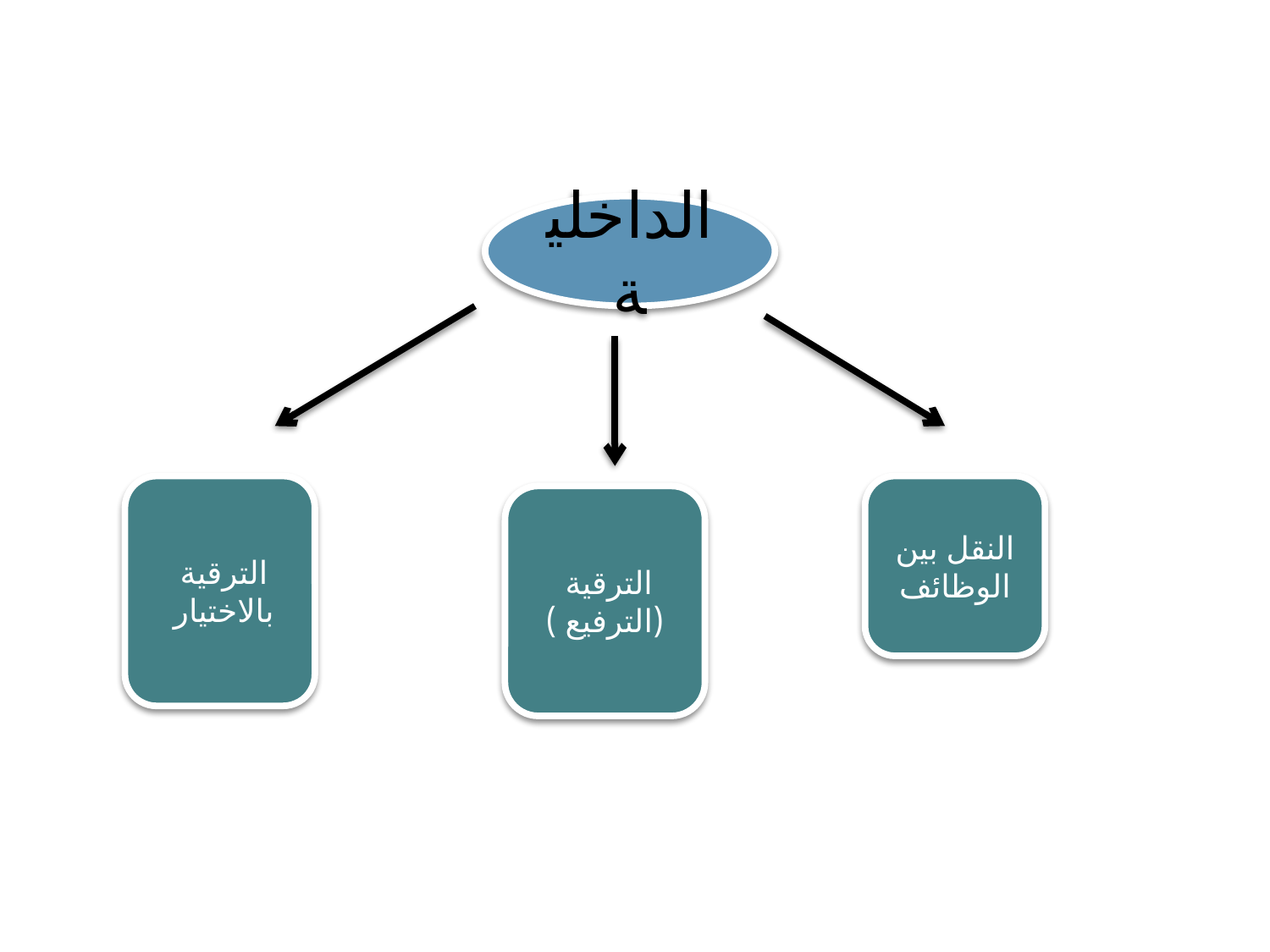

الداخلية
الترقية
بالاختيار
النقل بين الوظائف
الترقية
(الترفيع )